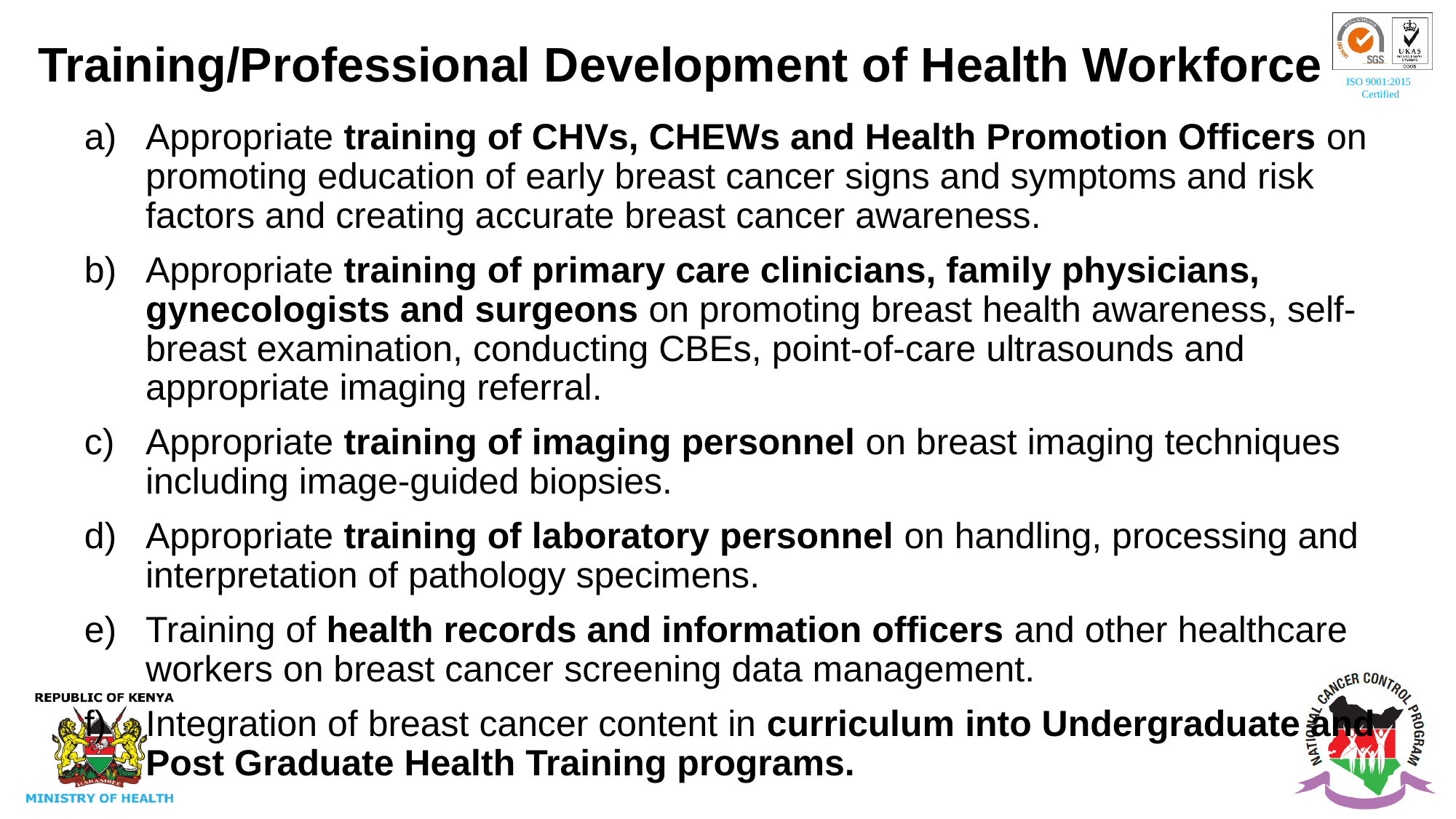

# Training/Professional Development of Health Workforce
Appropriate training of CHVs, CHEWs and Health Promotion Officers on promoting education of early breast cancer signs and symptoms and risk factors and creating accurate breast cancer awareness.
Appropriate training of primary care clinicians, family physicians, gynecologists and surgeons on promoting breast health awareness, self-breast examination, conducting CBEs, point-of-care ultrasounds and appropriate imaging referral.
Appropriate training of imaging personnel on breast imaging techniques including image-guided biopsies.
Appropriate training of laboratory personnel on handling, processing and interpretation of pathology specimens.
Training of health records and information officers and other healthcare workers on breast cancer screening data management.
Integration of breast cancer content in curriculum into Undergraduate and Post Graduate Health Training programs.